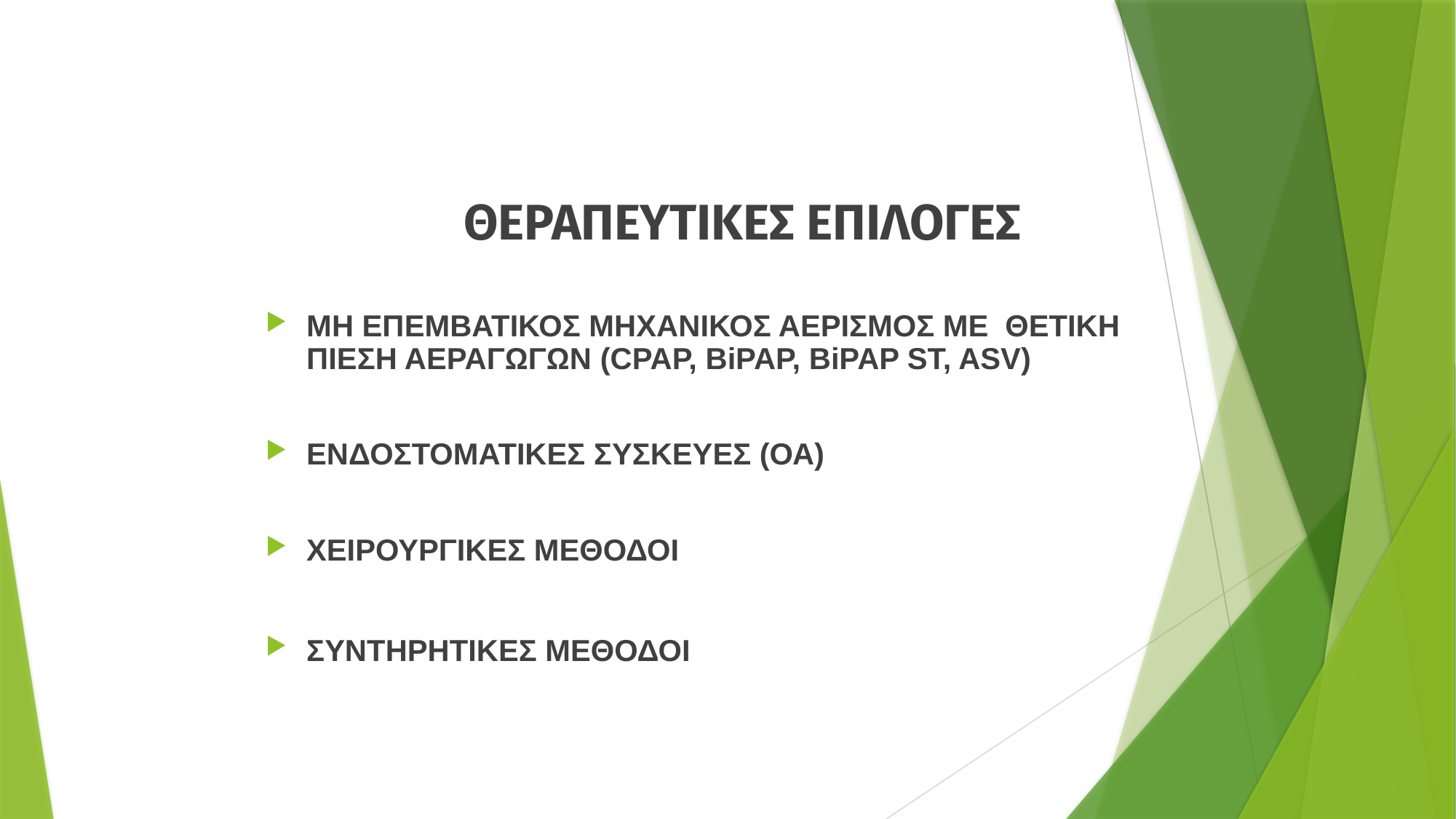

ΘΕΡΑΠΕΥΤΙΚΕΣ ΕΠΙΛΟΓΕΣ

ΜΗ ΕΠΕΜΒΑΤΙΚΟΣ ΜΗΧΑΝΙΚΟΣ ΑΕΡΙΣΜΟΣ ΜΕ  ΘΕΤΙΚΗ ΠΙΕΣΗ ΑΕΡΑΓΩΓΩΝ (CPAP, BiPAP, BiPAP ST, ASV)

ENΔΟΣΤΟΜΑΤΙΚΕΣ ΣΥΣΚΕΥΕΣ (ΟΑ)

ΧΕΙΡΟΥΡΓΙΚΕΣ ΜΕΘΟΔΟΙ

ΣΥΝΤΗΡΗΤΙΚΕΣ ΜΕΘΟΔΟΙ